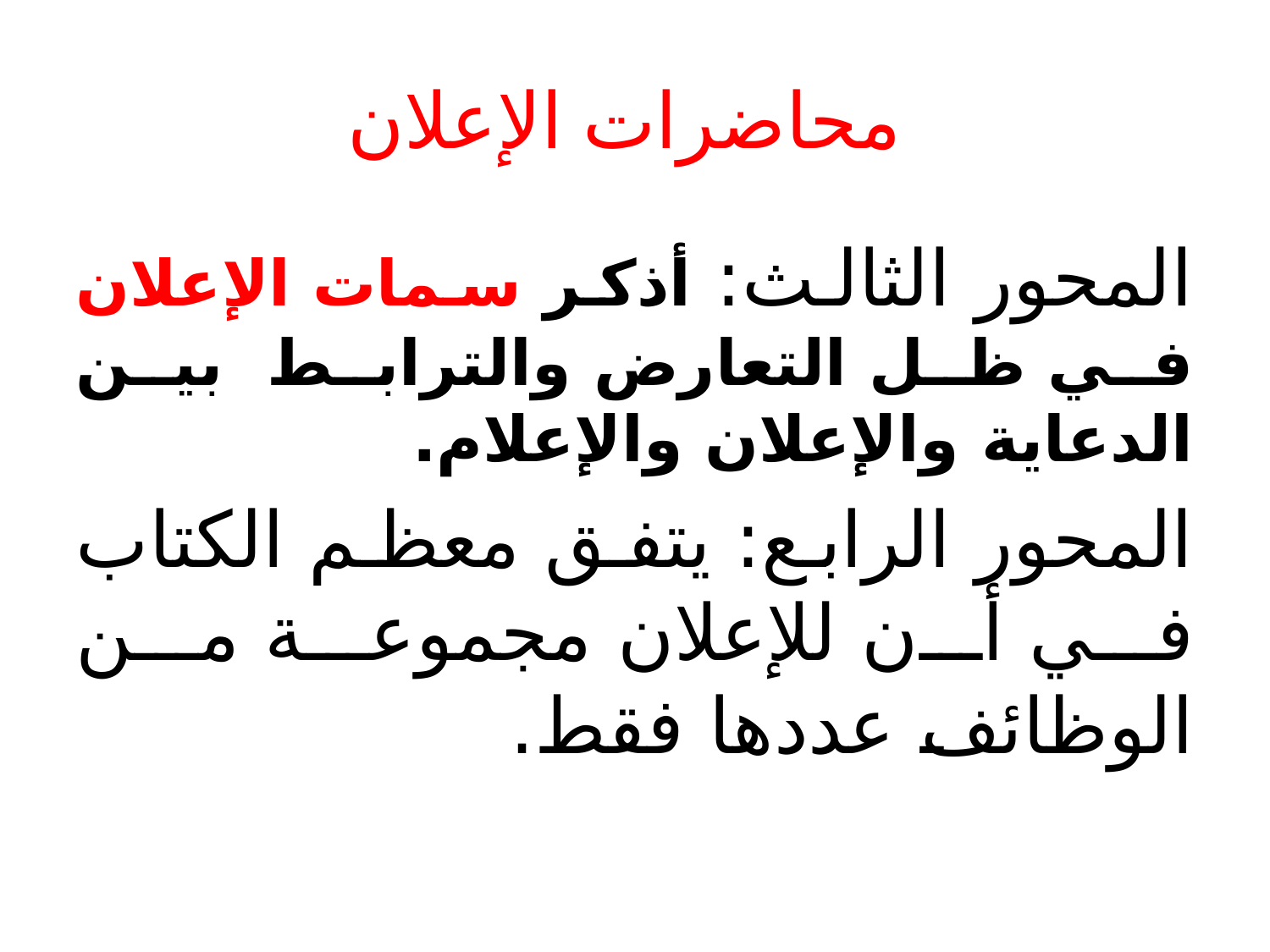

# محاضرات الإعلان
المحور الثالث: أذكر سمات الإعلان في ظل التعارض والترابط  بين الدعاية والإعلان والإعلام.
المحور الرابع: يتفق معظم الكتاب في أن للإعلان مجموعة من الوظائف عددها فقط.